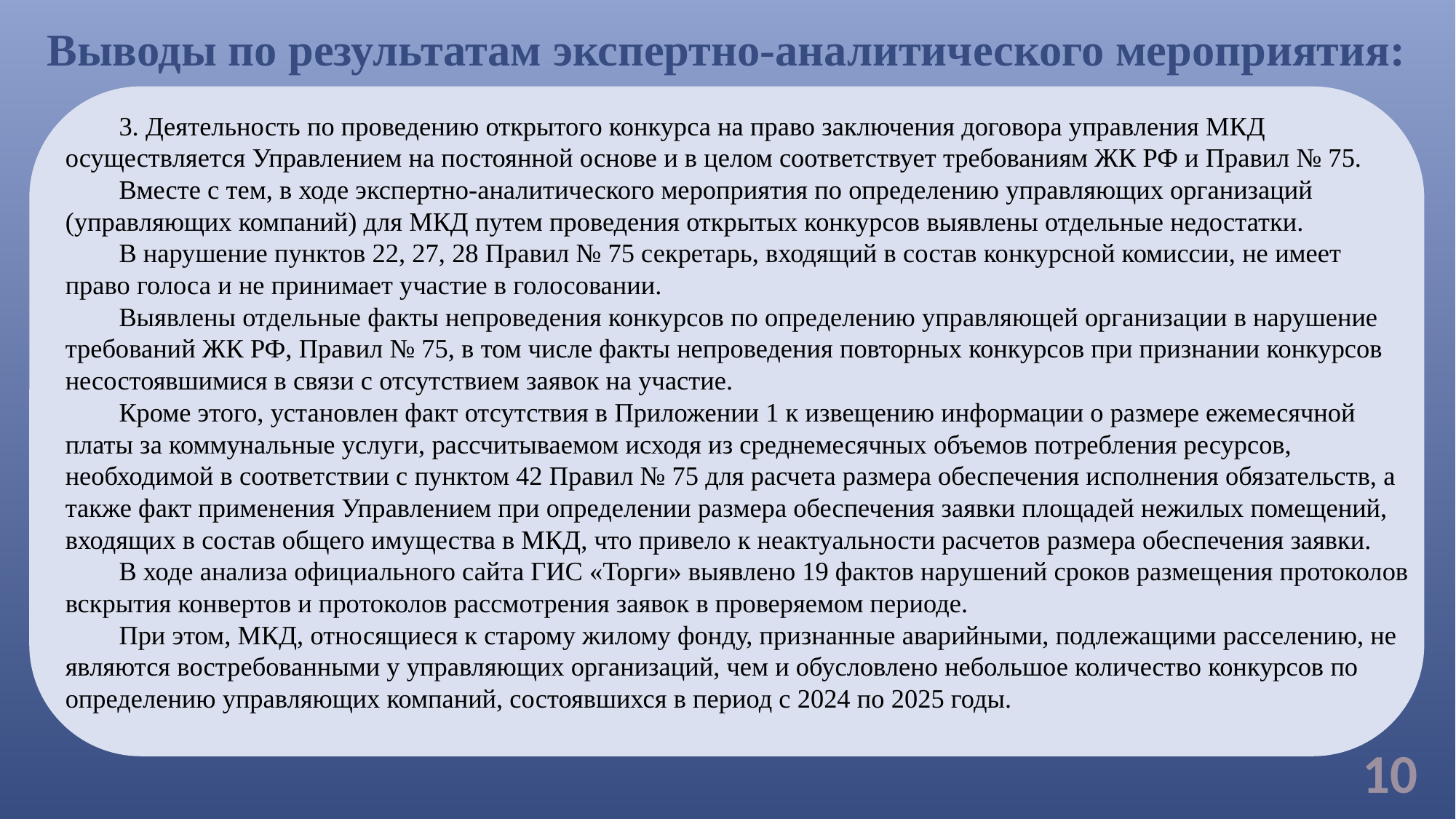

# Выводы по результатам экспертно-аналитического мероприятия:

3. Деятельность по проведению открытого конкурса на право заключения договора управления МКД осуществляется Управлением на постоянной основе и в целом соответствует требованиям ЖК РФ и Правил № 75.
Вместе с тем, в ходе экспертно-аналитического мероприятия по определению управляющих организаций (управляющих компаний) для МКД путем проведения открытых конкурсов выявлены отдельные недостатки.
В нарушение пунктов 22, 27, 28 Правил № 75 секретарь, входящий в состав конкурсной комиссии, не имеет право голоса и не принимает участие в голосовании.
Выявлены отдельные факты непроведения конкурсов по определению управляющей организации в нарушение требований ЖК РФ, Правил № 75, в том числе факты непроведения повторных конкурсов при признании конкурсов несостоявшимися в связи с отсутствием заявок на участие.
Кроме этого, установлен факт отсутствия в Приложении 1 к извещению информации о размере ежемесячной платы за коммунальные услуги, рассчитываемом исходя из среднемесячных объемов потребления ресурсов, необходимой в соответствии с пунктом 42 Правил № 75 для расчета размера обеспечения исполнения обязательств, а также факт применения Управлением при определении размера обеспечения заявки площадей нежилых помещений, входящих в состав общего имущества в МКД, что привело к неактуальности расчетов размера обеспечения заявки.
В ходе анализа официального сайта ГИС «Торги» выявлено 19 фактов нарушений сроков размещения протоколов вскрытия конвертов и протоколов рассмотрения заявок в проверяемом периоде.
При этом, МКД, относящиеся к старому жилому фонду, признанные аварийными, подлежащими расселению, не являются востребованными у управляющих организаций, чем и обусловлено небольшое количество конкурсов по определению управляющих компаний, состоявшихся в период с 2024 по 2025 годы.

10